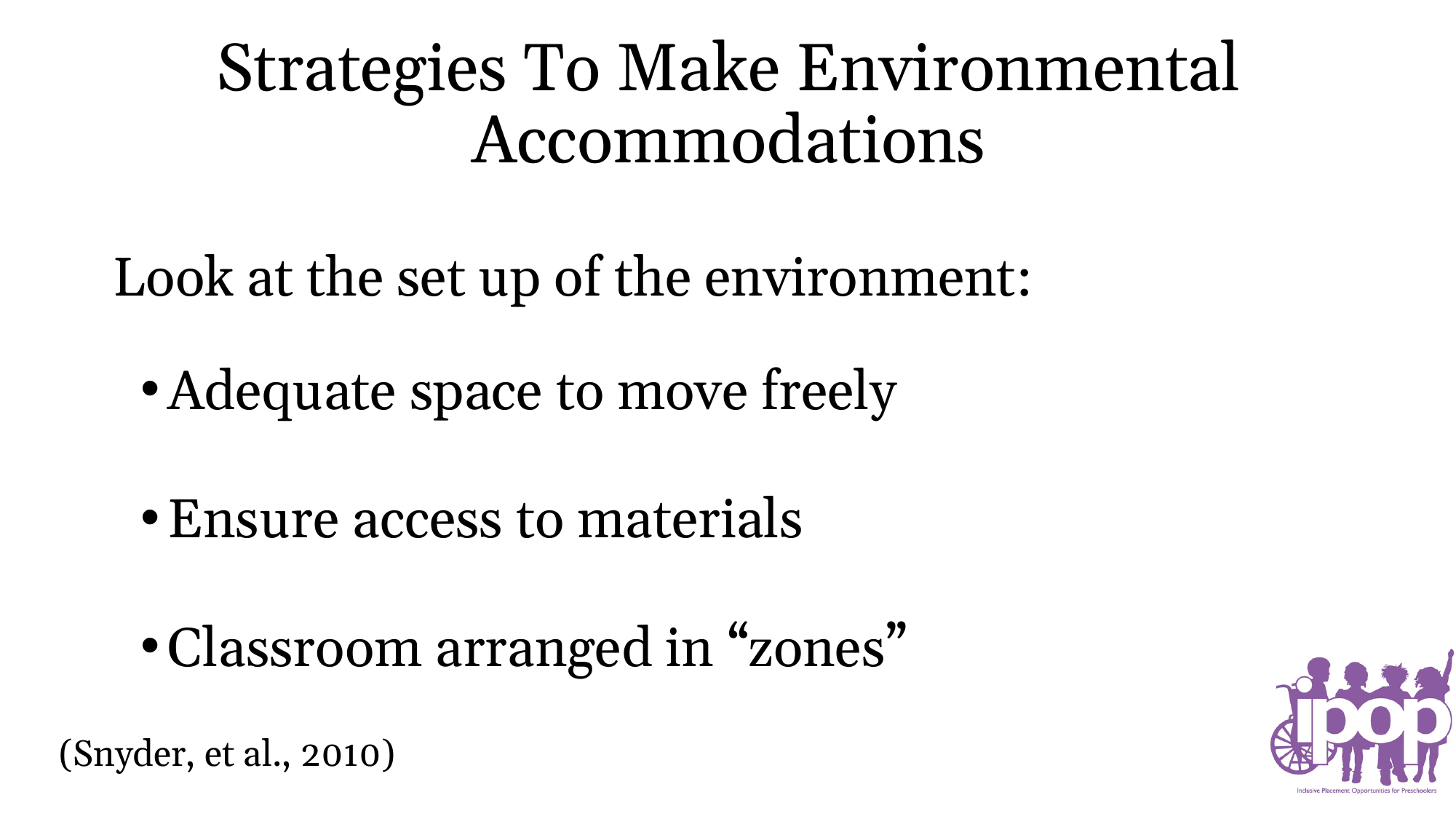

# Strategies To Make Environmental Accommodations
Look at the set up of the environment:

Adequate space to move freely

Ensure access to materials

Classroom arranged in “zones”

(Snyder, et al., 2010)